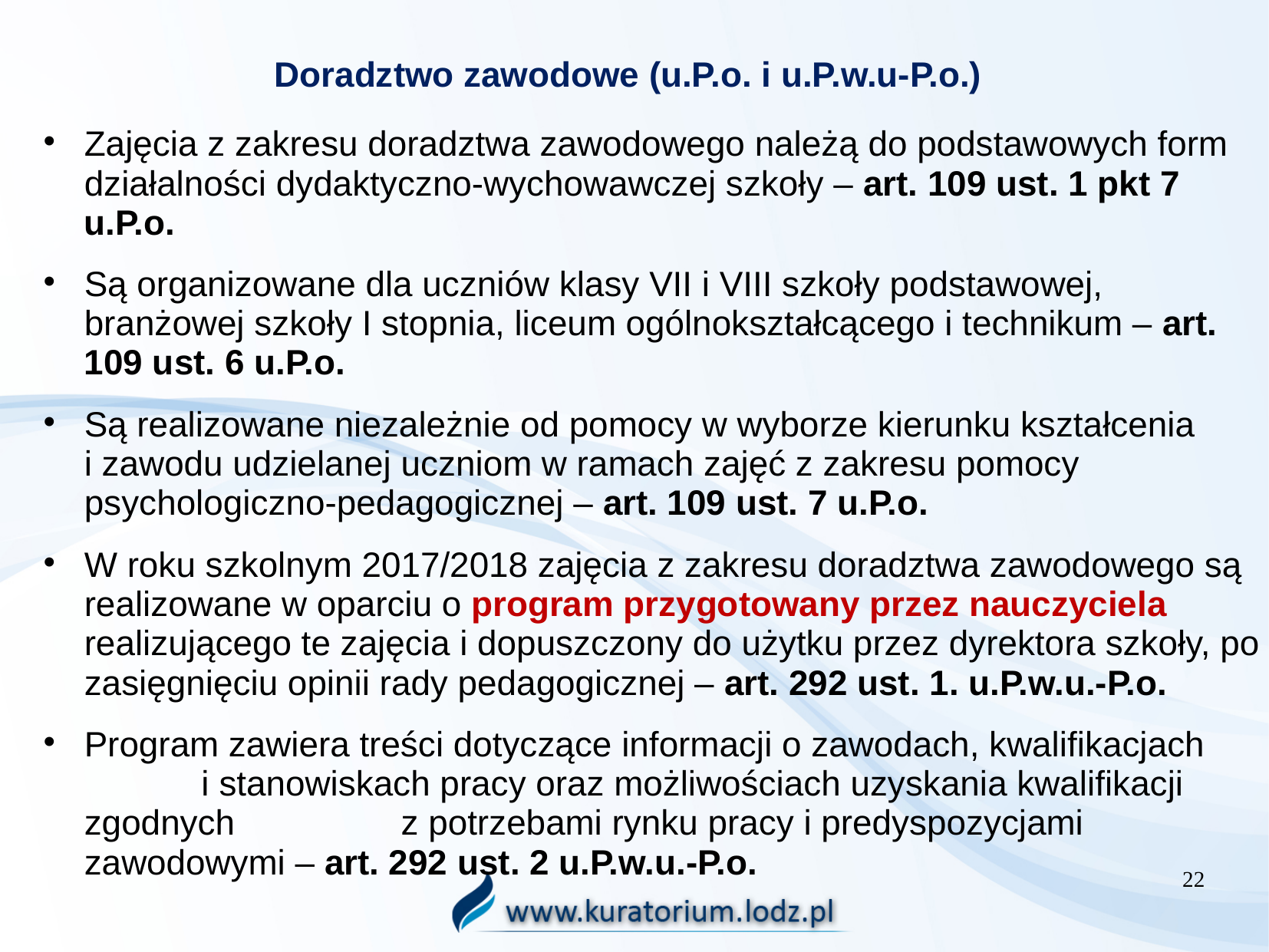

# Doradztwo zawodowe (u.P.o. i u.P.w.u-P.o.)
Zajęcia z zakresu doradztwa zawodowego należą do podstawowych form działalności dydaktyczno-wychowawczej szkoły – art. 109 ust. 1 pkt 7 u.P.o.
Są organizowane dla uczniów klasy VII i VIII szkoły podstawowej, branżowej szkoły I stopnia, liceum ogólnokształcącego i technikum – art. 109 ust. 6 u.P.o.
Są realizowane niezależnie od pomocy w wyborze kierunku kształcenia
i zawodu udzielanej uczniom w ramach zajęć z zakresu pomocy psychologiczno-pedagogicznej – art. 109 ust. 7 u.P.o.
W roku szkolnym 2017/2018 zajęcia z zakresu doradztwa zawodowego są realizowane w oparciu o program przygotowany przez nauczyciela realizującego te zajęcia i dopuszczony do użytku przez dyrektora szkoły, po zasięgnięciu opinii rady pedagogicznej – art. 292 ust. 1. u.P.w.u.-P.o.
Program zawiera treści dotyczące informacji o zawodach, kwalifikacjach                   i stanowiskach pracy oraz możliwościach uzyskania kwalifikacji zgodnych                 z potrzebami rynku pracy i predyspozycjami zawodowymi – art. 292 ust. 2 u.P.w.u.-P.o.
22